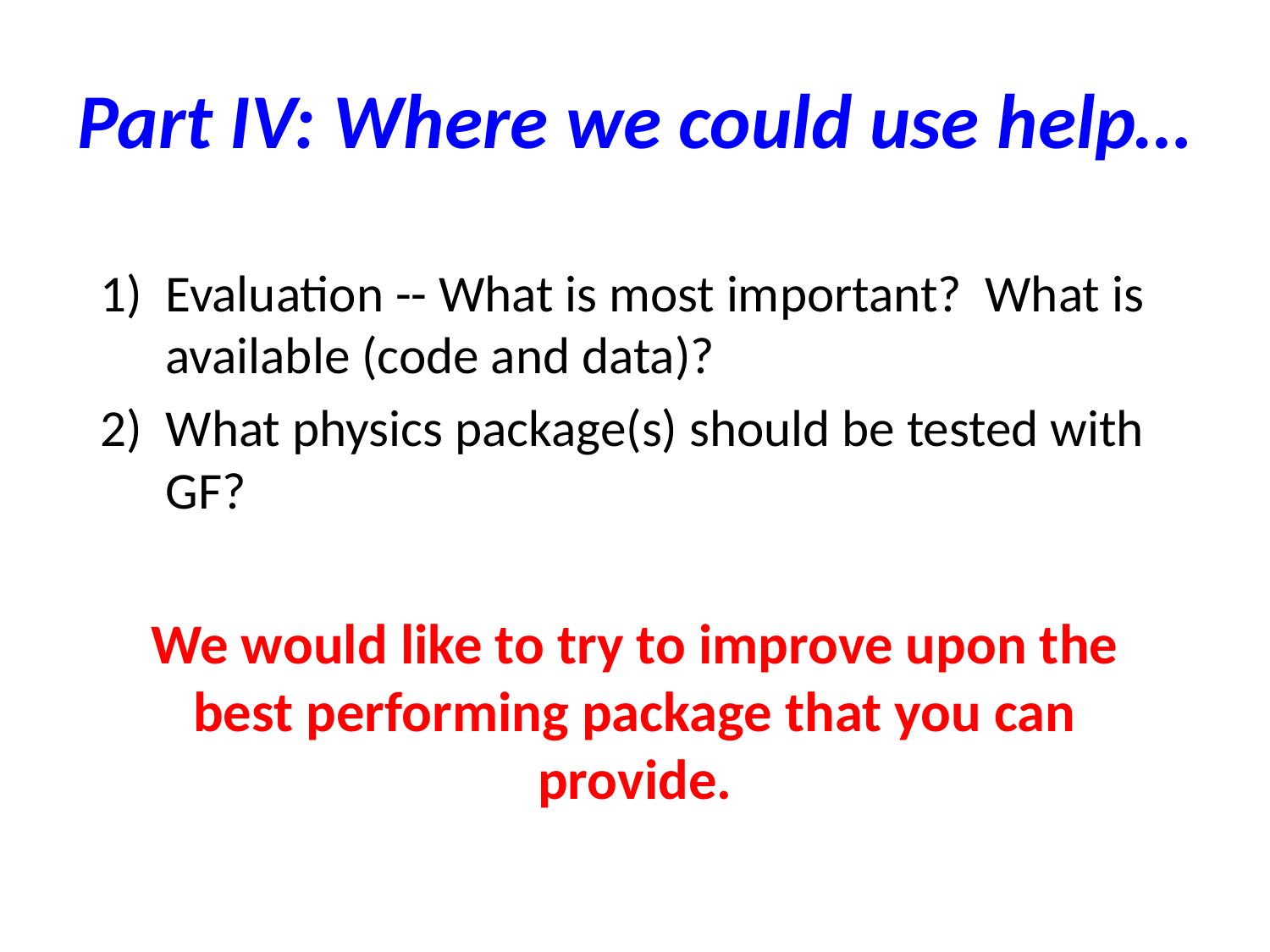

# Part IV: Where we could use help…
Evaluation -- What is most important?  What is available (code and data)?
What physics package(s) should be tested with GF?

We would like to try to improve upon the best performing package that you can provide.